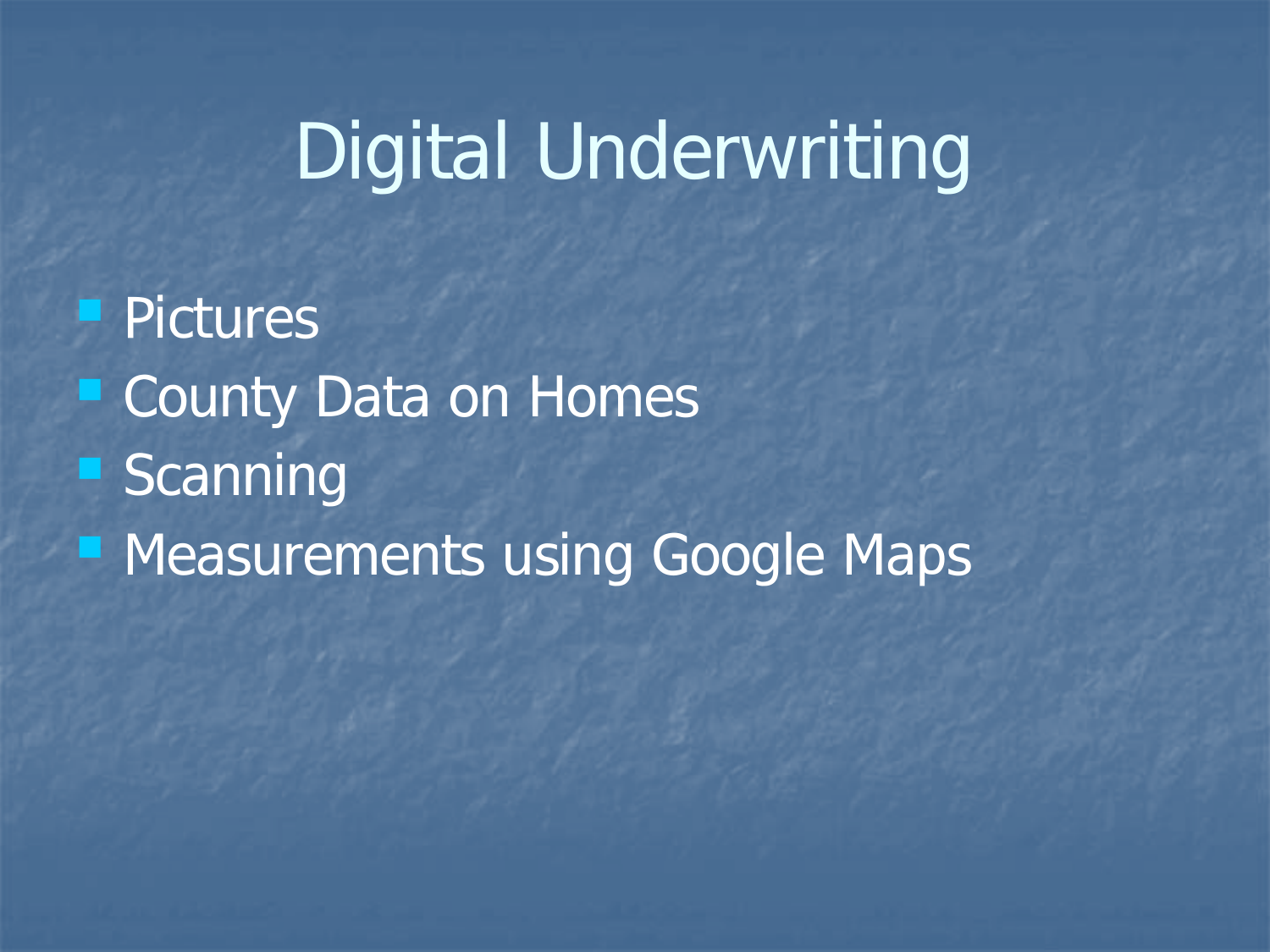

# Digital Underwriting
Pictures
County Data on Homes
Scanning
Measurements using Google Maps